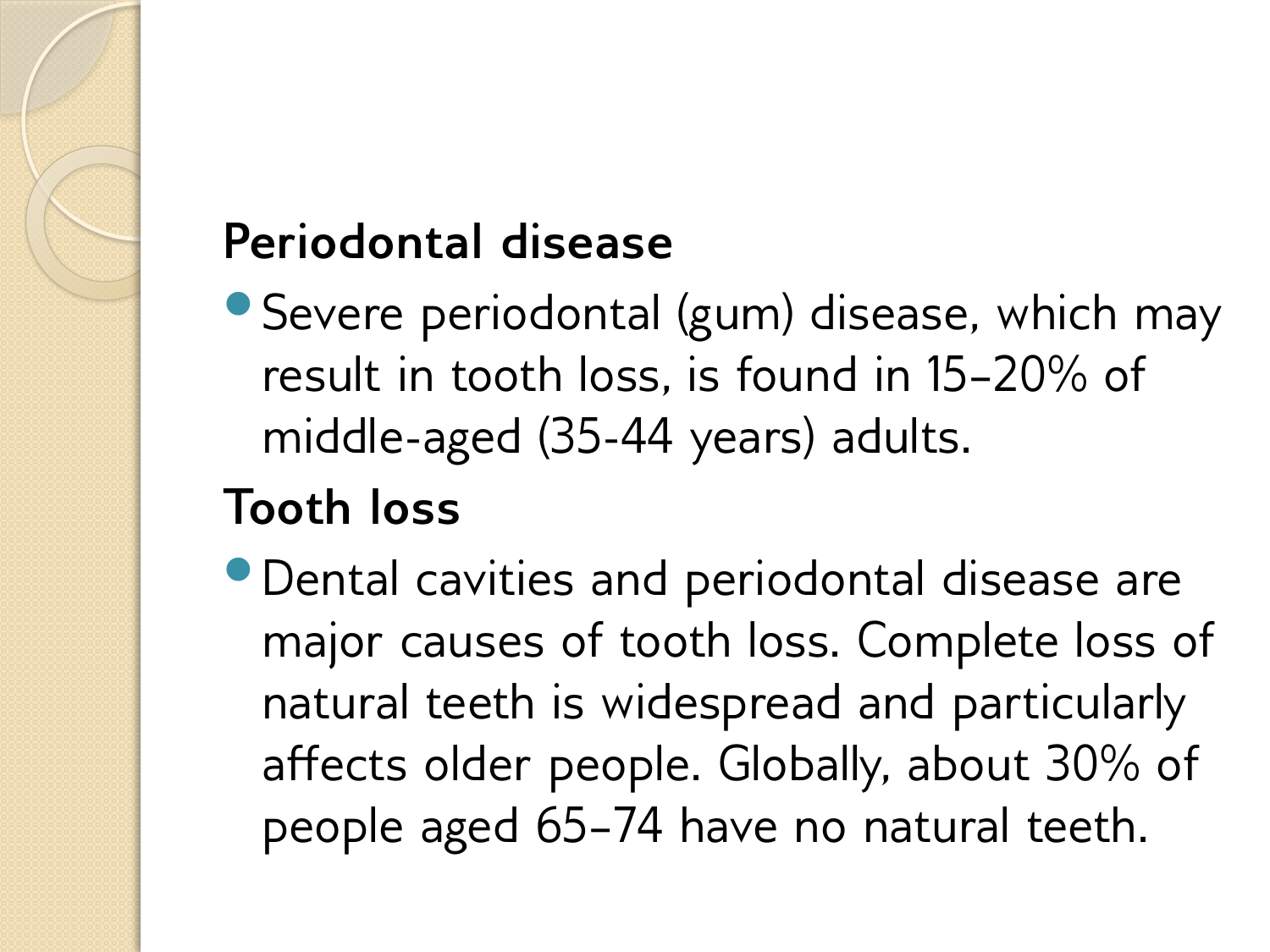

#
Periodontal disease
Severe periodontal (gum) disease, which may result in tooth loss, is found in 15–20% of middle-aged (35-44 years) adults.
Tooth loss
Dental cavities and periodontal disease are major causes of tooth loss. Complete loss of natural teeth is widespread and particularly affects older people. Globally, about 30% of people aged 65–74 have no natural teeth.